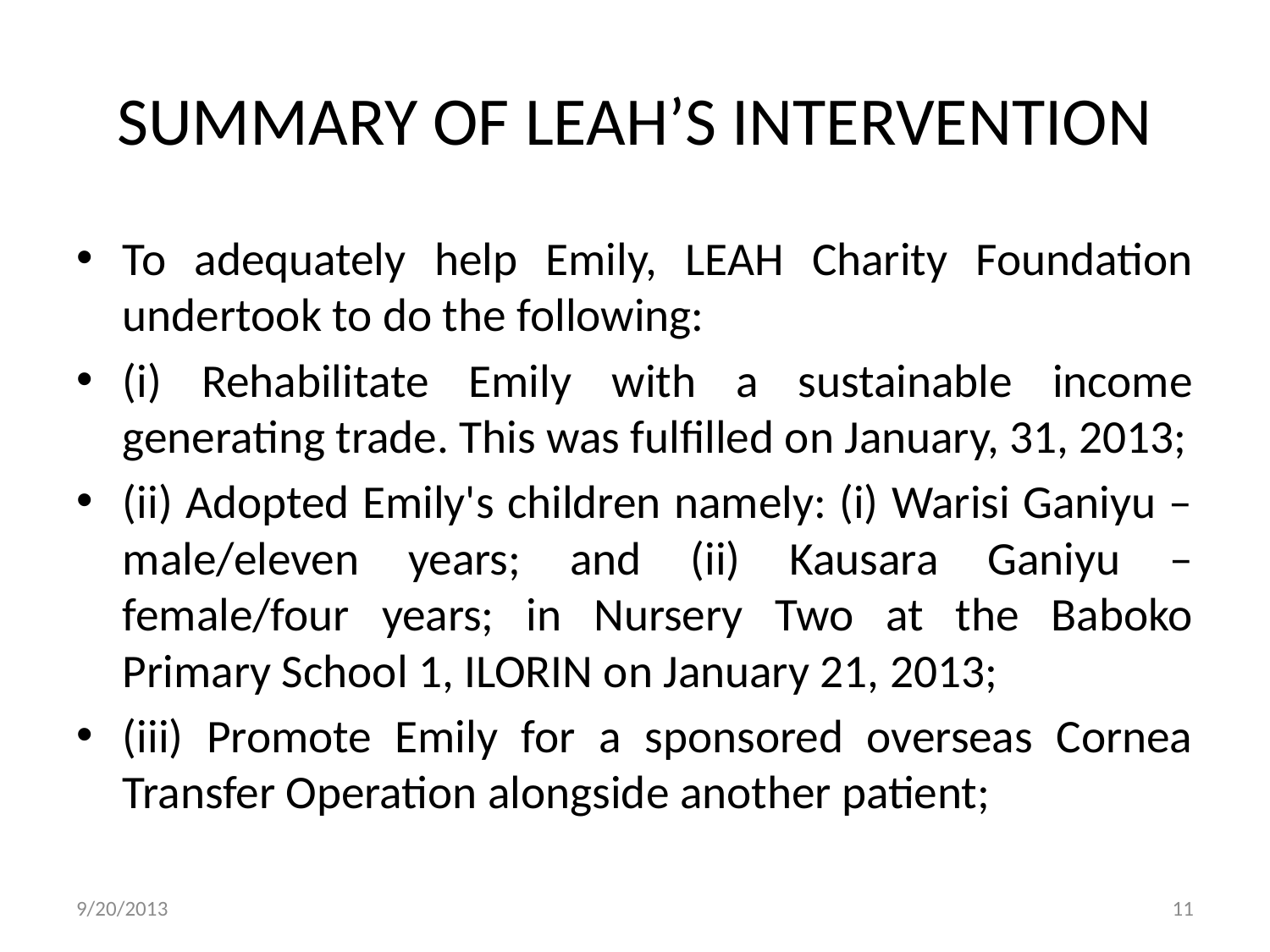

# SUMMARY OF LEAH’S INTERVENTION
To adequately help Emily, LEAH Charity Foundation undertook to do the following:
(i) Rehabilitate Emily with a sustainable income generating trade. This was fulfilled on January, 31, 2013;
(ii) Adopted Emily's children namely: (i) Warisi Ganiyu – male/eleven years; and (ii) Kausara Ganiyu – female/four years; in Nursery Two at the Baboko Primary School 1, ILORIN on January 21, 2013;
(iii) Promote Emily for a sponsored overseas Cornea Transfer Operation alongside another patient;
9/20/2013

11